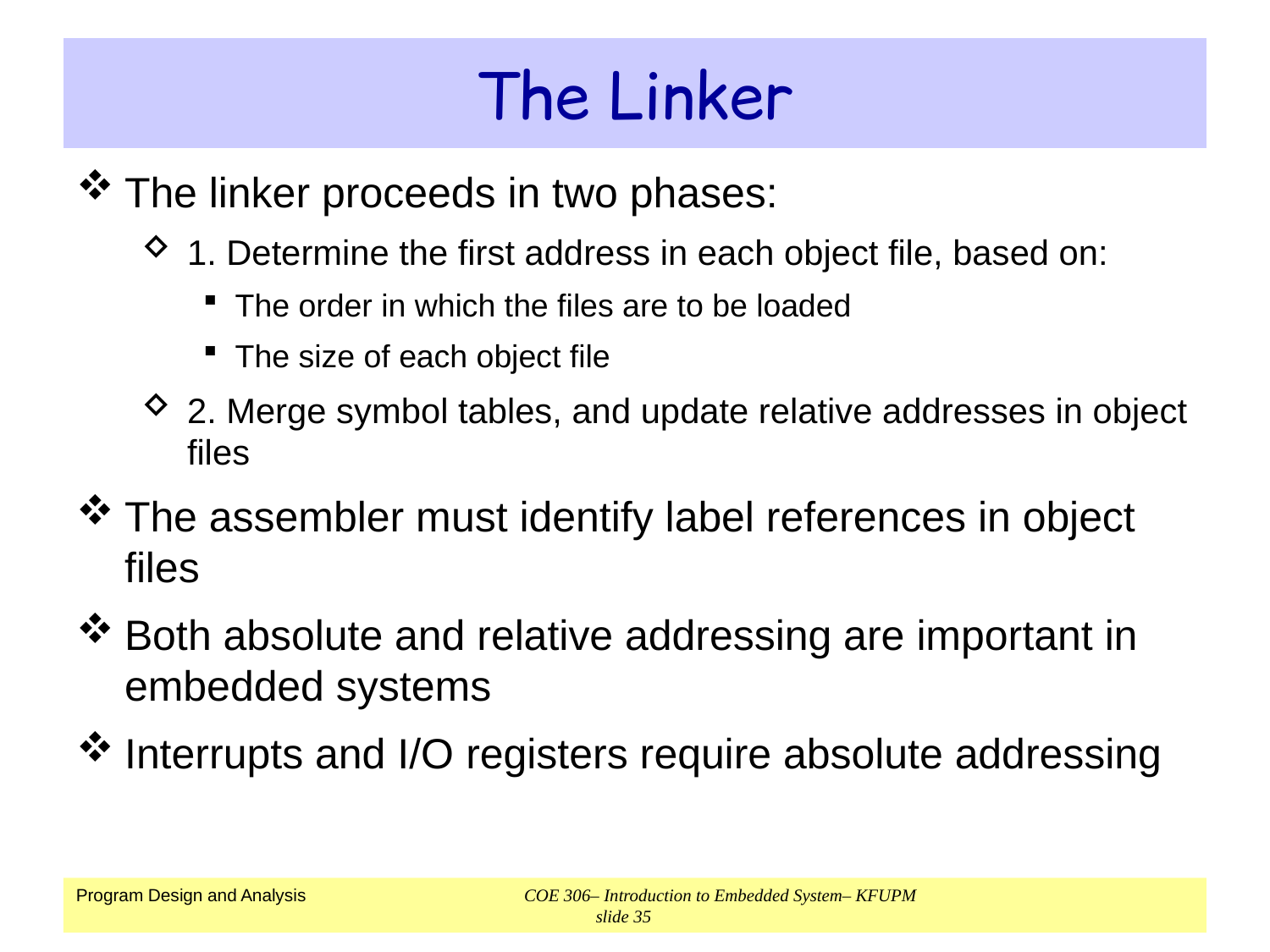

# The Linker
The linker proceeds in two phases:
1. Determine the first address in each object file, based on:
The order in which the files are to be loaded
The size of each object file
2. Merge symbol tables, and update relative addresses in object files
The assembler must identify label references in object files
Both absolute and relative addressing are important in embedded systems
Interrupts and I/O registers require absolute addressing